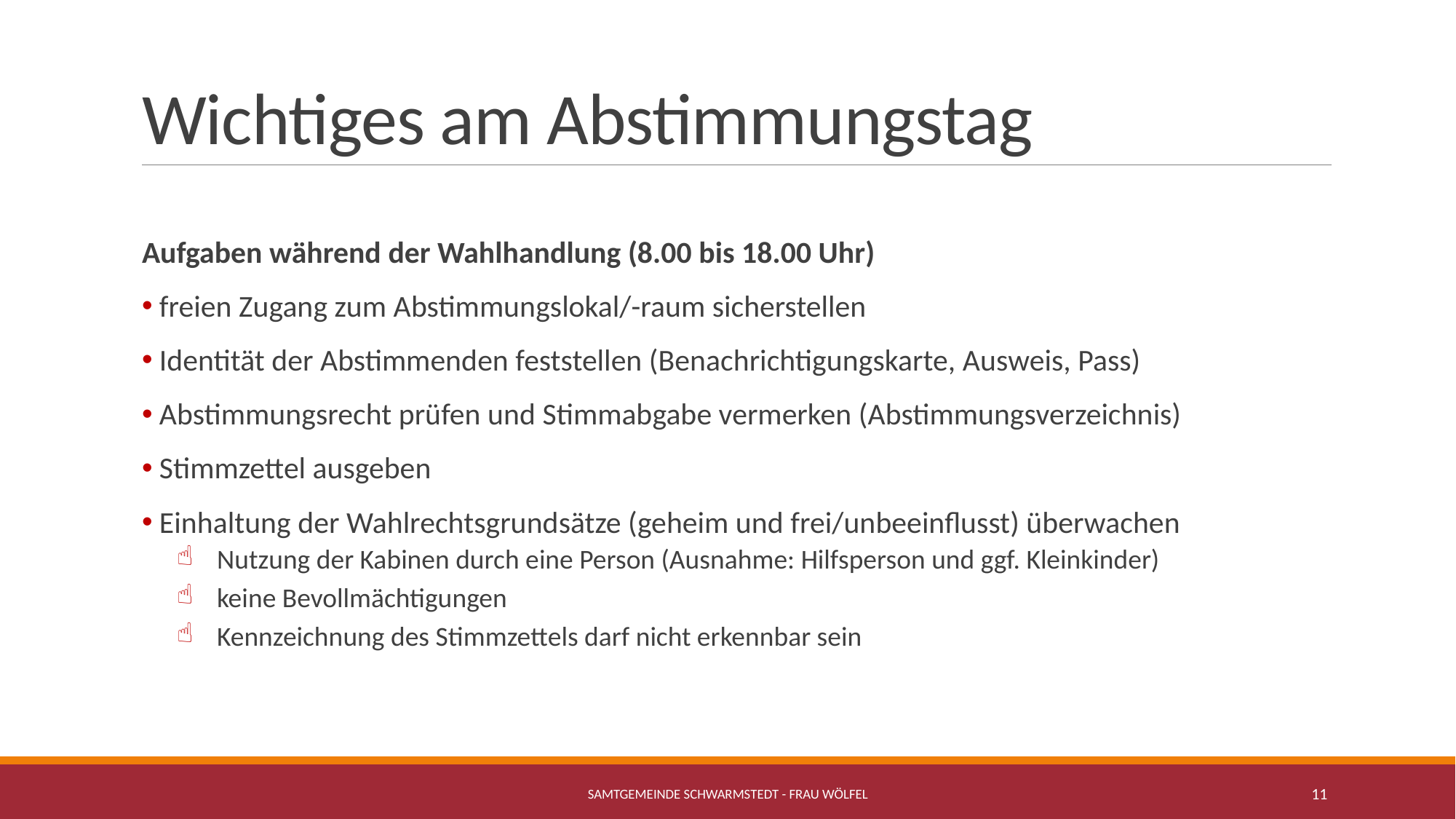

# Wichtiges am Abstimmungstag

Aufgaben während der Wahlhandlung (8.00 bis 18.00 Uhr)
 freien Zugang zum Abstimmungslokal/-raum sicherstellen
 Identität der Abstimmenden feststellen (Benachrichtigungskarte, Ausweis, Pass)
 Abstimmungsrecht prüfen und Stimmabgabe vermerken (Abstimmungsverzeichnis)
 Stimmzettel ausgeben
 Einhaltung der Wahlrechtsgrundsätze (geheim und frei/unbeeinflusst) überwachen
 Nutzung der Kabinen durch eine Person (Ausnahme: Hilfsperson und ggf. Kleinkinder)
 keine Bevollmächtigungen
 Kennzeichnung des Stimmzettels darf nicht erkennbar sein
Samtgemeinde Schwarmstedt - Frau Wölfel
11